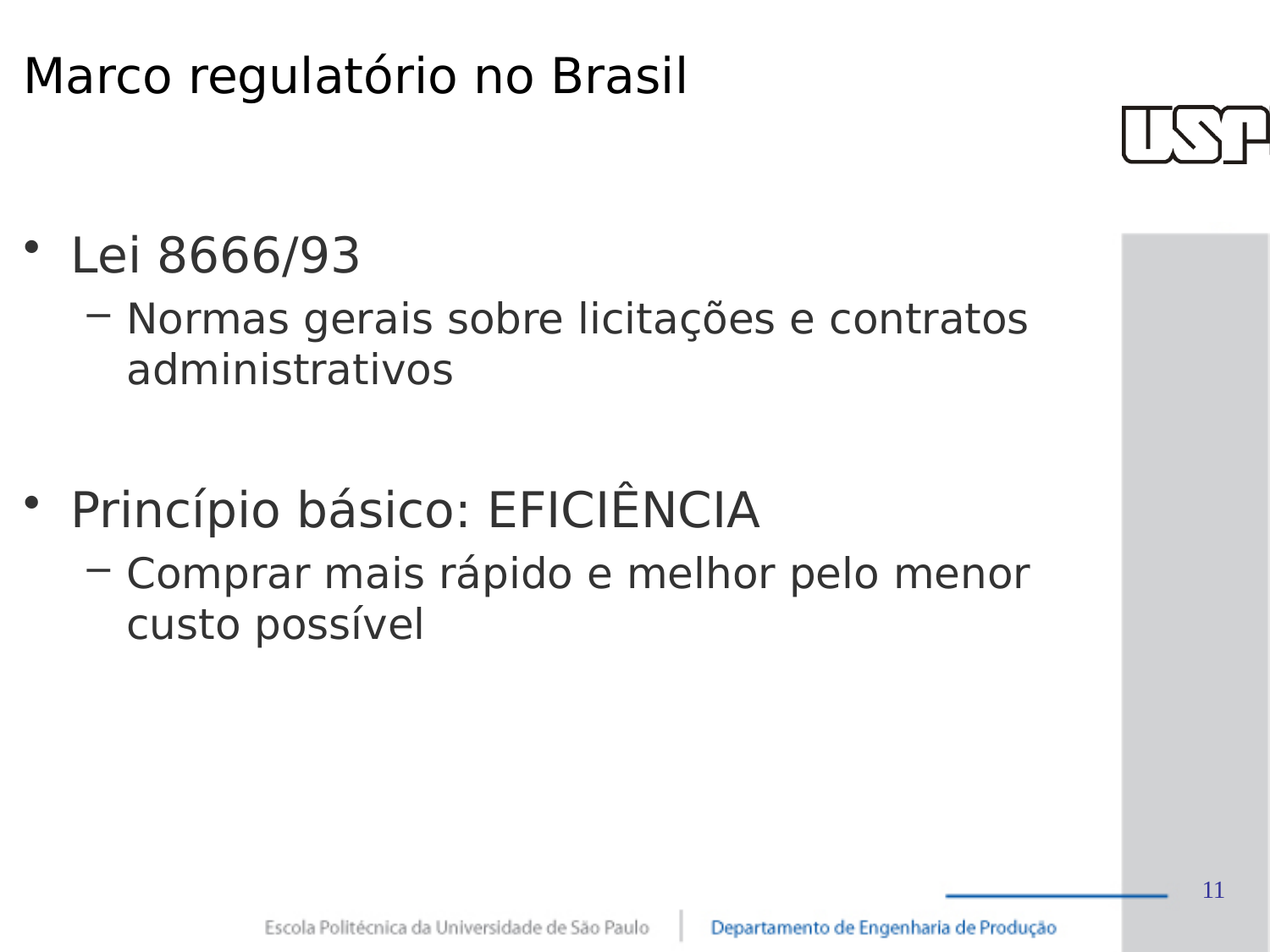

# Marco regulatório no Brasil

Lei 8666/93
Normas gerais sobre licitações e contratos administrativos

Princípio básico: EFICIÊNCIA
Comprar mais rápido e melhor pelo menor custo possível

11